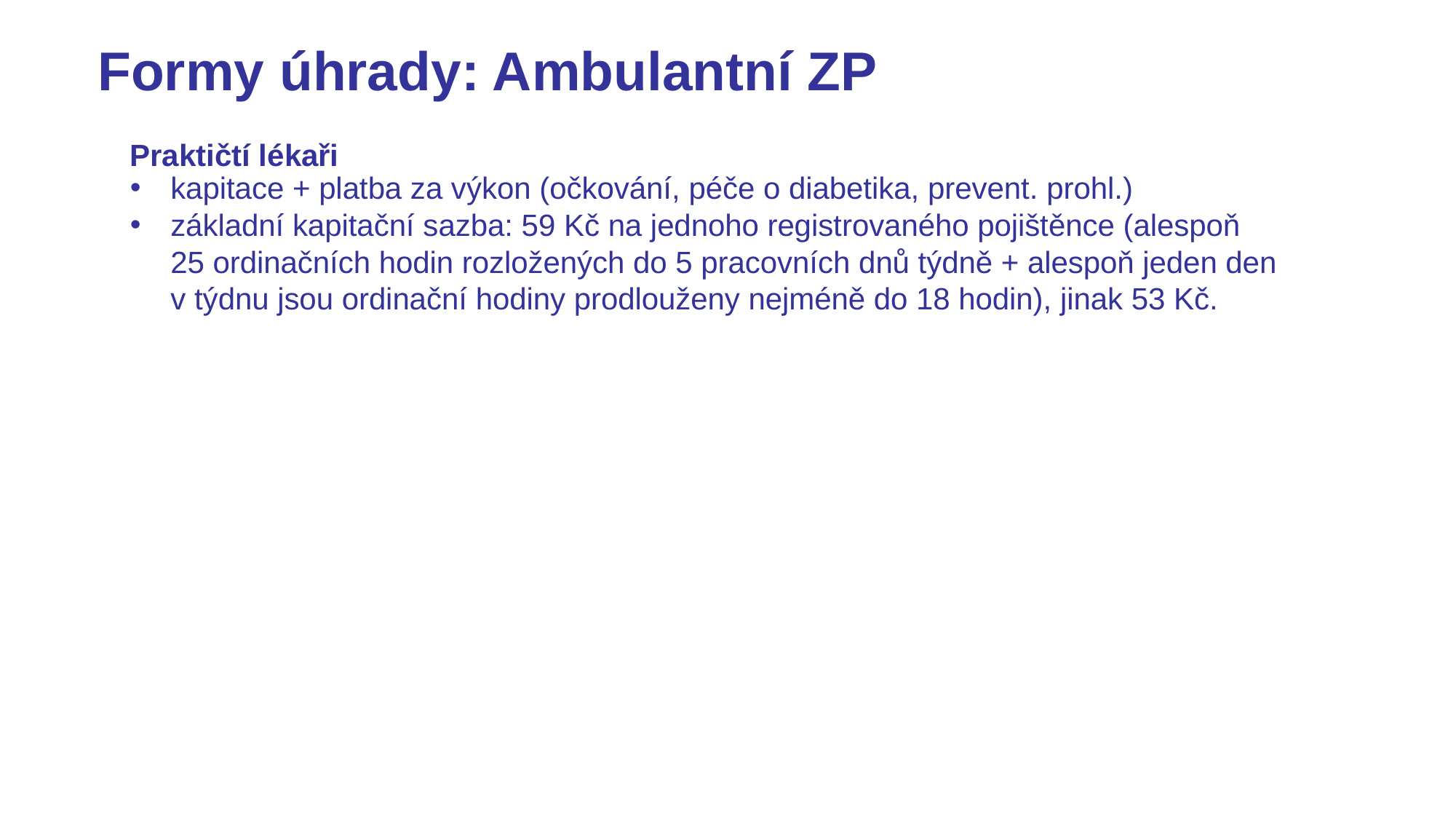

# Formy úhrady: Ambulantní ZP
Praktičtí lékaři
kapitace + platba za výkon (očkování, péče o diabetika, prevent. prohl.)
základní kapitační sazba: 59 Kč na jednoho registrovaného pojištěnce (alespoň 25 ordinačních hodin rozložených do 5 pracovních dnů týdně + alespoň jeden den v týdnu jsou ordinační hodiny prodlouženy nejméně do 18 hodin), jinak 53 Kč.